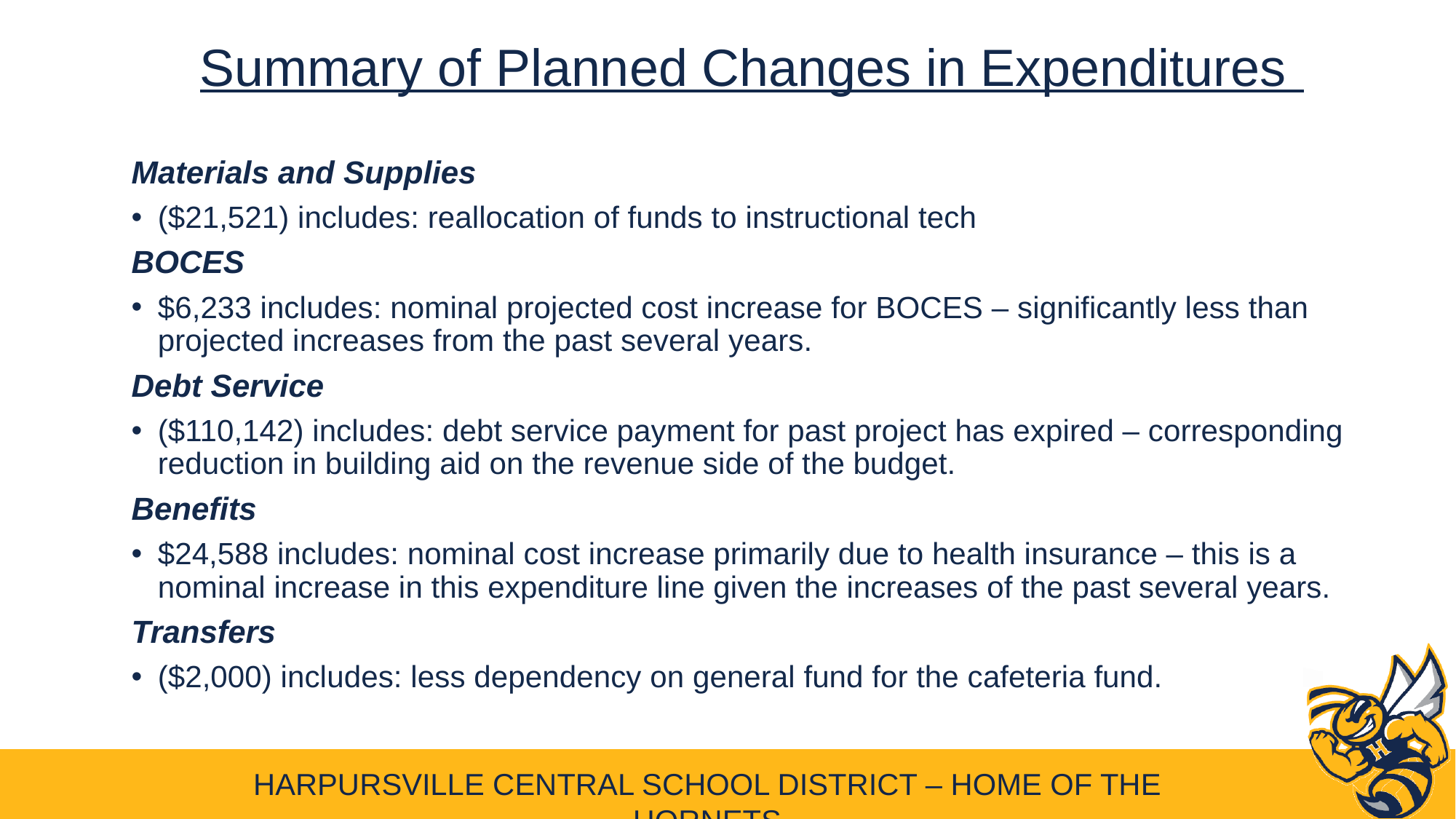

Summary of Planned Changes in Expenditures

Materials and Supplies
($21,521) includes: reallocation of funds to instructional tech
BOCES
$6,233 includes: nominal projected cost increase for BOCES – significantly less than projected increases from the past several years.
Debt Service
($110,142) includes: debt service payment for past project has expired – corresponding reduction in building aid on the revenue side of the budget.
Benefits
$24,588 includes: nominal cost increase primarily due to health insurance – this is a nominal increase in this expenditure line given the increases of the past several years.
Transfers
($2,000) includes: less dependency on general fund for the cafeteria fund.